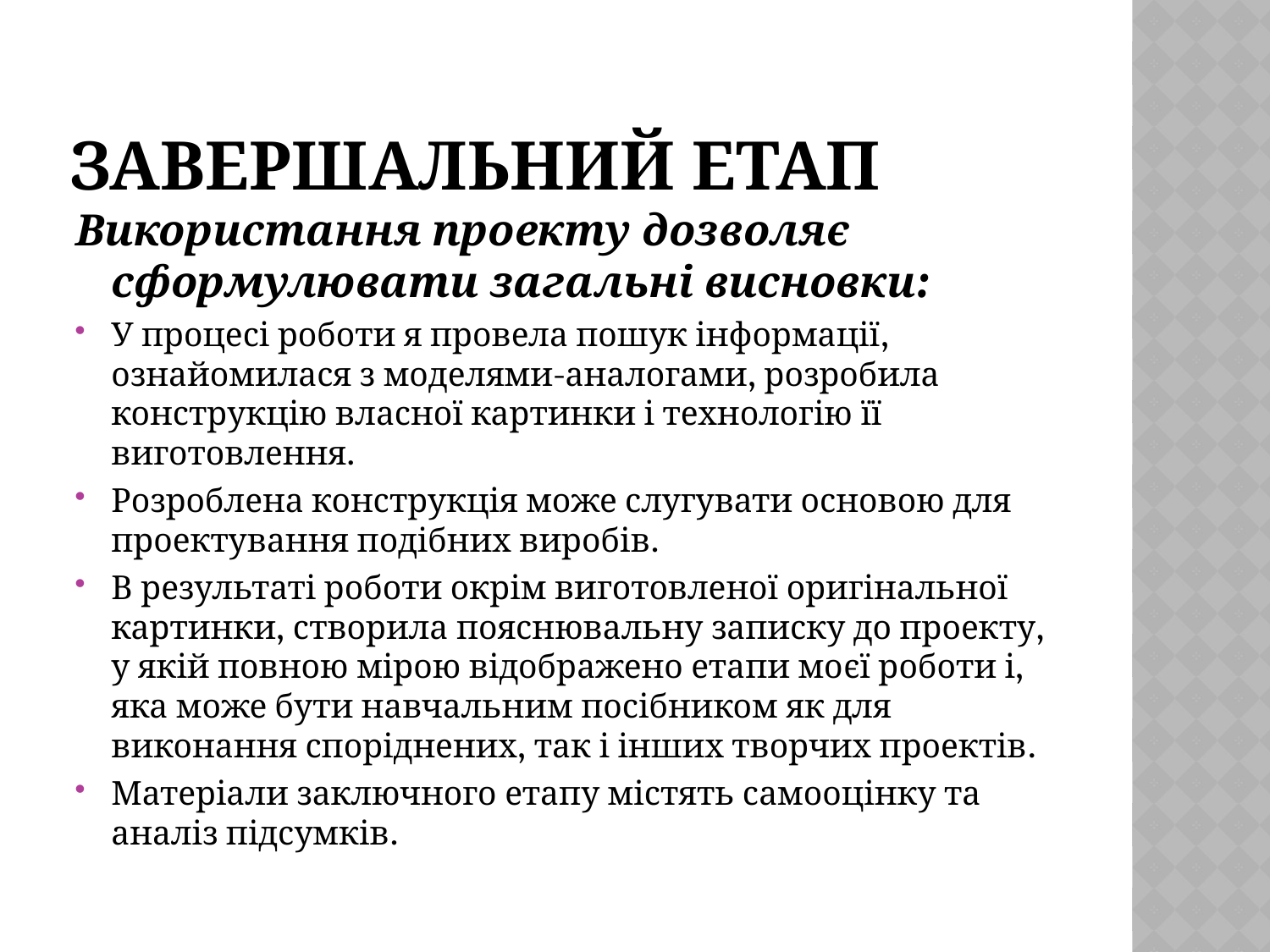

# Завершальний етап
Використання проекту дозволяє сформулювати загальні висновки:
У процесі роботи я провела пошук інформації, ознайомилася з моделями-аналогами, розробила конструкцію власної картинки і технологію її виготовлення.
Розроблена конструкція може слугувати основою для проектування подібних виробів.
В результаті роботи окрім виготовленої оригінальної картинки, створила пояснювальну записку до проекту, у якій повною мірою відображено етапи моєї роботи і, яка може бути навчальним посібником як для виконання споріднених, так і інших творчих проектів.
Матеріали заключного етапу містять самооцінку та аналіз підсумків.